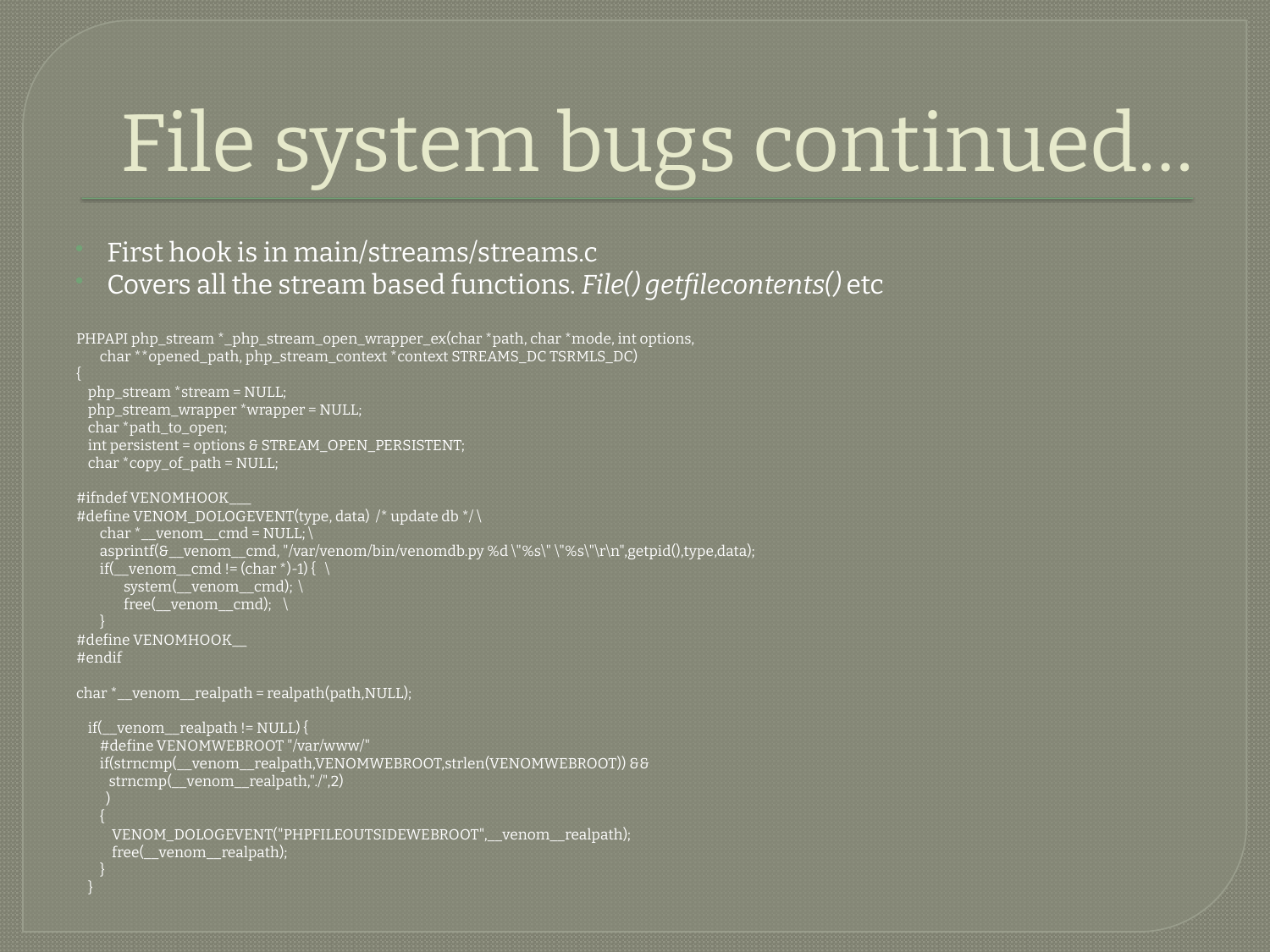

# File system bugs continued…
First hook is in main/streams/streams.c
Covers all the stream based functions. File() getfilecontents() etc

PHPAPI php_stream *_php_stream_open_wrapper_ex(char *path, char *mode, int options,
        char **opened_path, php_stream_context *context STREAMS_DC TSRMLS_DC)
{
    php_stream *stream = NULL;
    php_stream_wrapper *wrapper = NULL;
    char *path_to_open;
    int persistent = options & STREAM_OPEN_PERSISTENT;
    char *copy_of_path = NULL;

#ifndef VENOMHOOK___
#define VENOM_DOLOGEVENT(type, data)  /* update db */ \
        char *__venom__cmd = NULL; \
        asprintf(&__venom__cmd, "/var/venom/bin/venomdb.py %d \"%s\" \"%s\"\r\n",getpid(),type,data);
        if(__venom__cmd != (char *)-1) {   \
                system(__venom__cmd);  \
                free(__venom__cmd);    \
        }
#define VENOMHOOK__
#endif

char *__venom__realpath = realpath(path,NULL);

    if(__venom__realpath != NULL) {
        #define VENOMWEBROOT "/var/www/"
        if(strncmp(__venom__realpath,VENOMWEBROOT,strlen(VENOMWEBROOT)) &&
           strncmp(__venom__realpath,"./",2)
          )
        {
            VENOM_DOLOGEVENT("PHPFILEOUTSIDEWEBROOT",__venom__realpath);
            free(__venom__realpath);
        }
    }